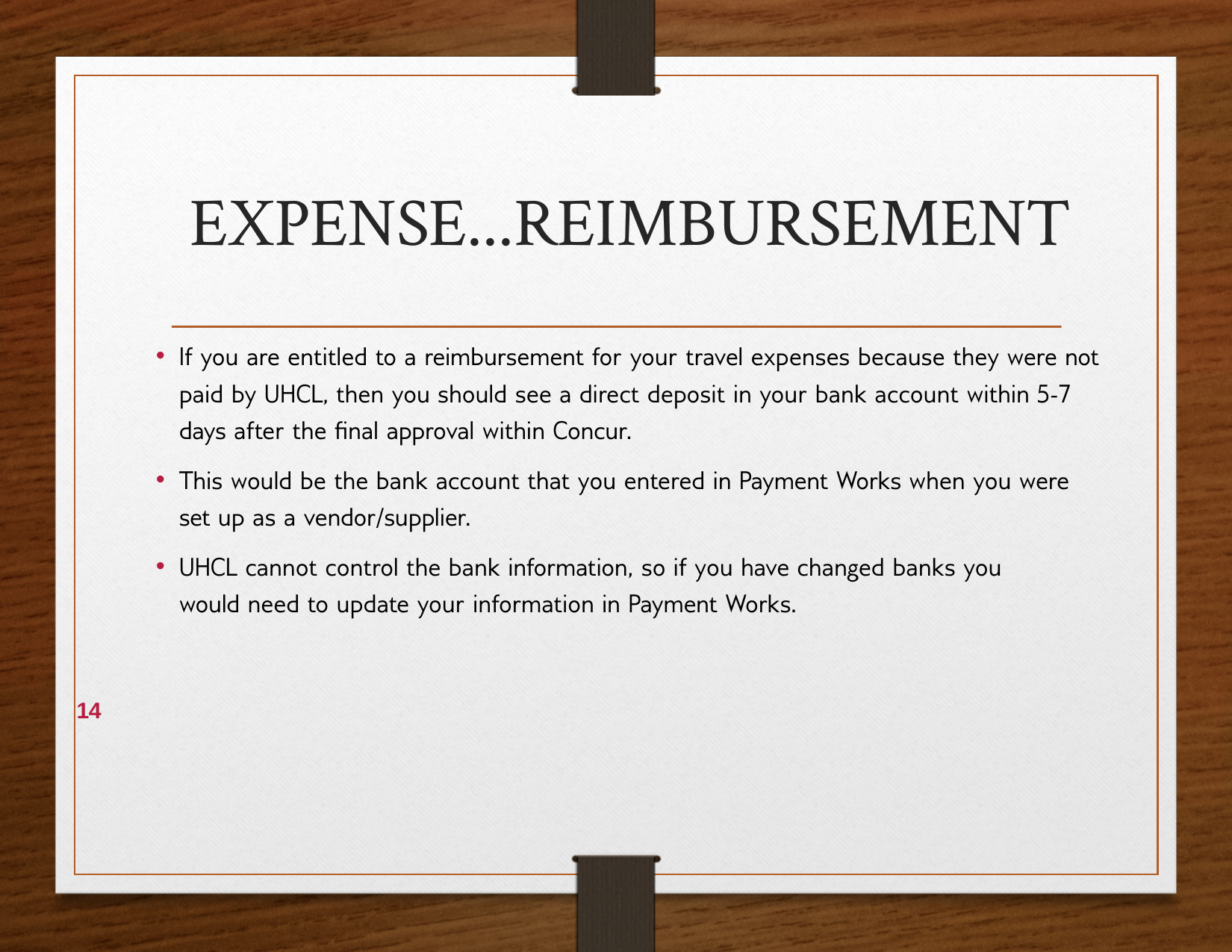

# EXPENSE...REIMBURSEMENT
If you are entitled to a reimbursement for your travel expenses because they were not paid by UHCL, then you should see a direct deposit in your bank account within 5-7 days after the final approval within Concur.
This would be the bank account that you entered in Payment Works when you were set up as a vendor/supplier.
UHCL cannot control the bank information, so if you have changed banks you would need to update your information in Payment Works.
14